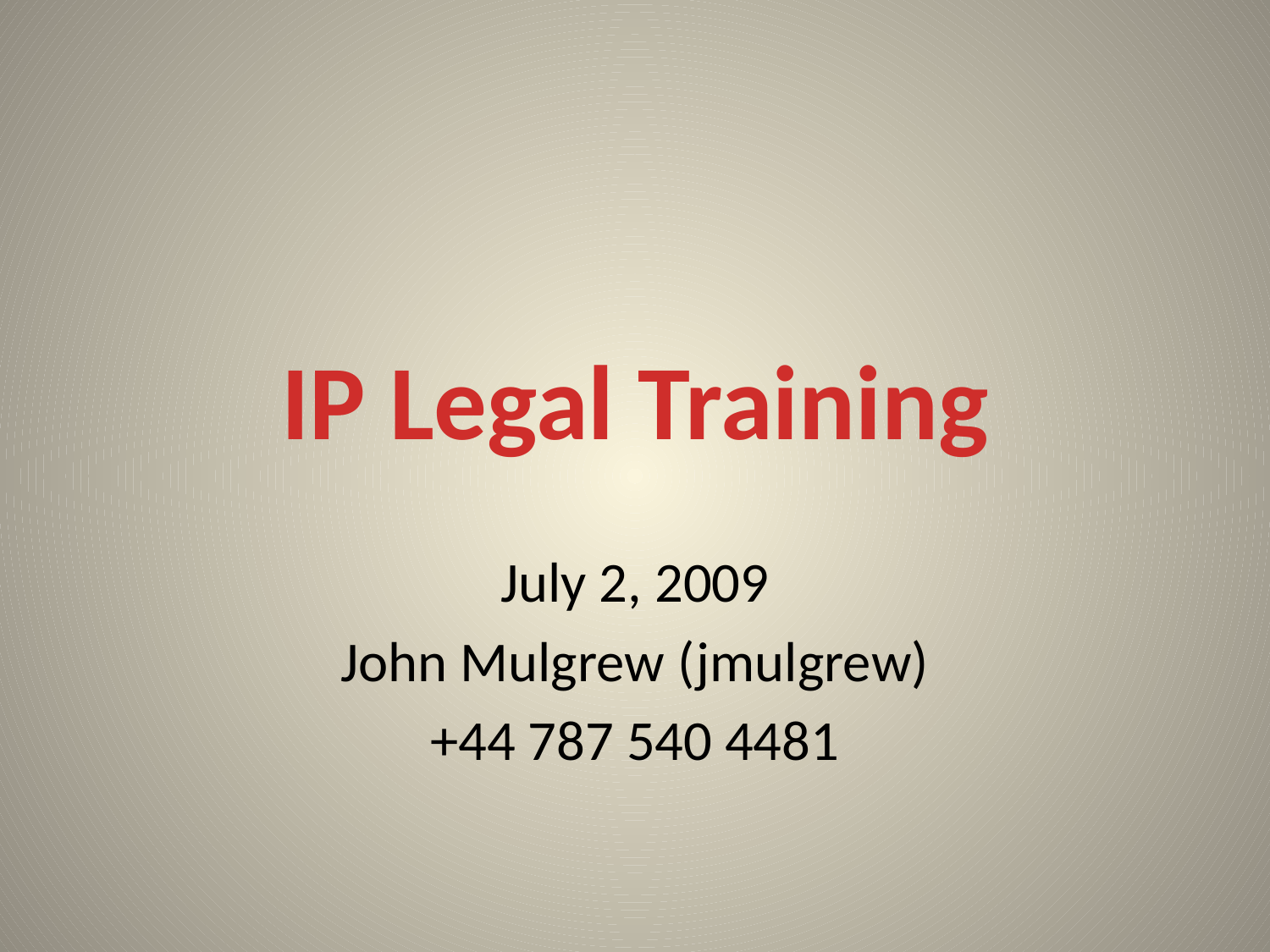

# IP Legal Training
July 2, 2009
John Mulgrew (jmulgrew)
+44 787 540 4481